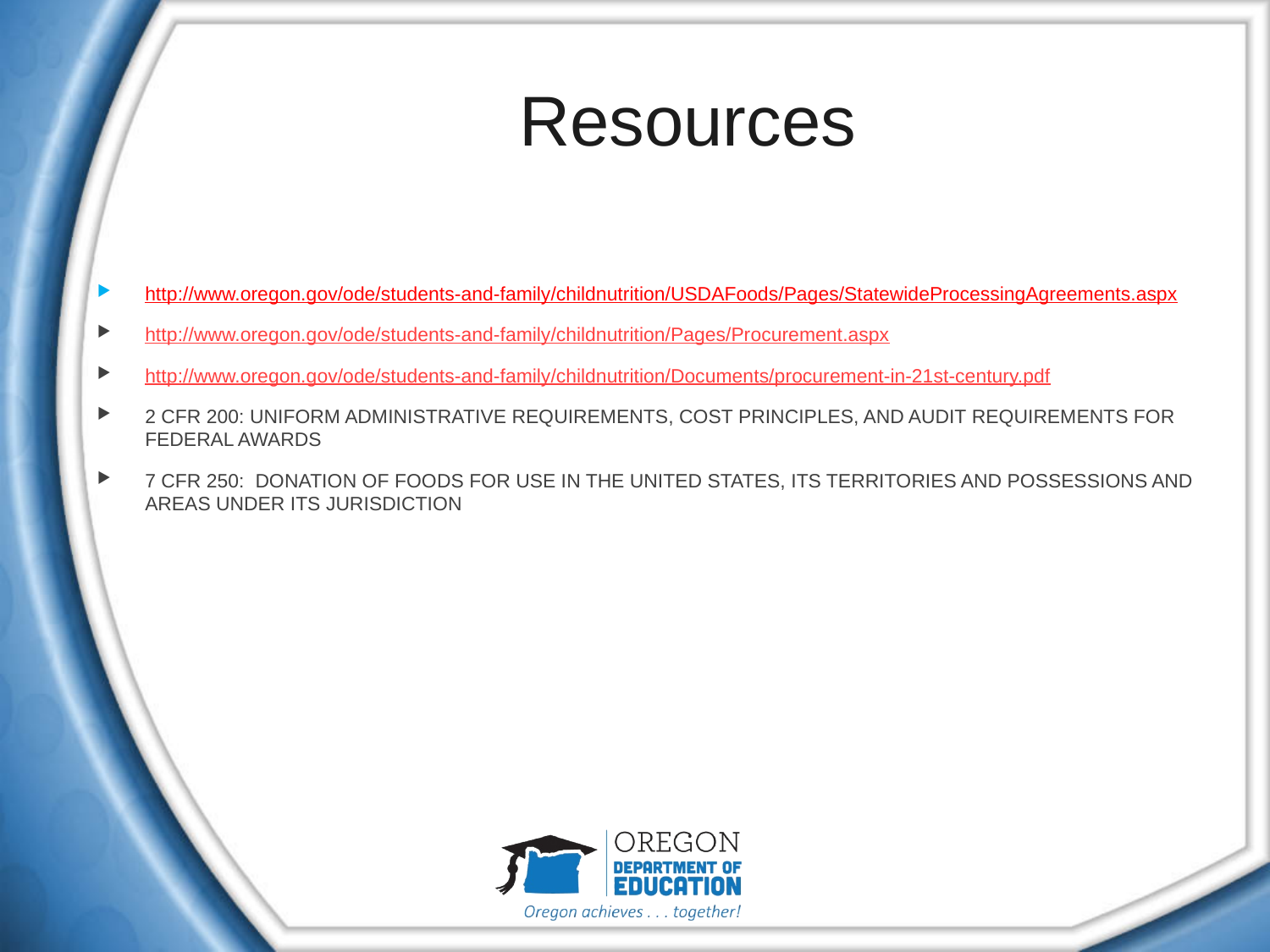

# Resources
http://www.oregon.gov/ode/students-and-family/childnutrition/USDAFoods/Pages/StatewideProcessingAgreements.aspx
http://www.oregon.gov/ode/students-and-family/childnutrition/Pages/Procurement.aspx
http://www.oregon.gov/ode/students-and-family/childnutrition/Documents/procurement-in-21st-century.pdf
2 CFR 200: UNIFORM ADMINISTRATIVE REQUIREMENTS, COST PRINCIPLES, AND AUDIT REQUIREMENTS FOR FEDERAL AWARDS
7 CFR 250:  DONATION OF FOODS FOR USE IN THE UNITED STATES, ITS TERRITORIES AND POSSESSIONS AND AREAS UNDER ITS JURISDICTION